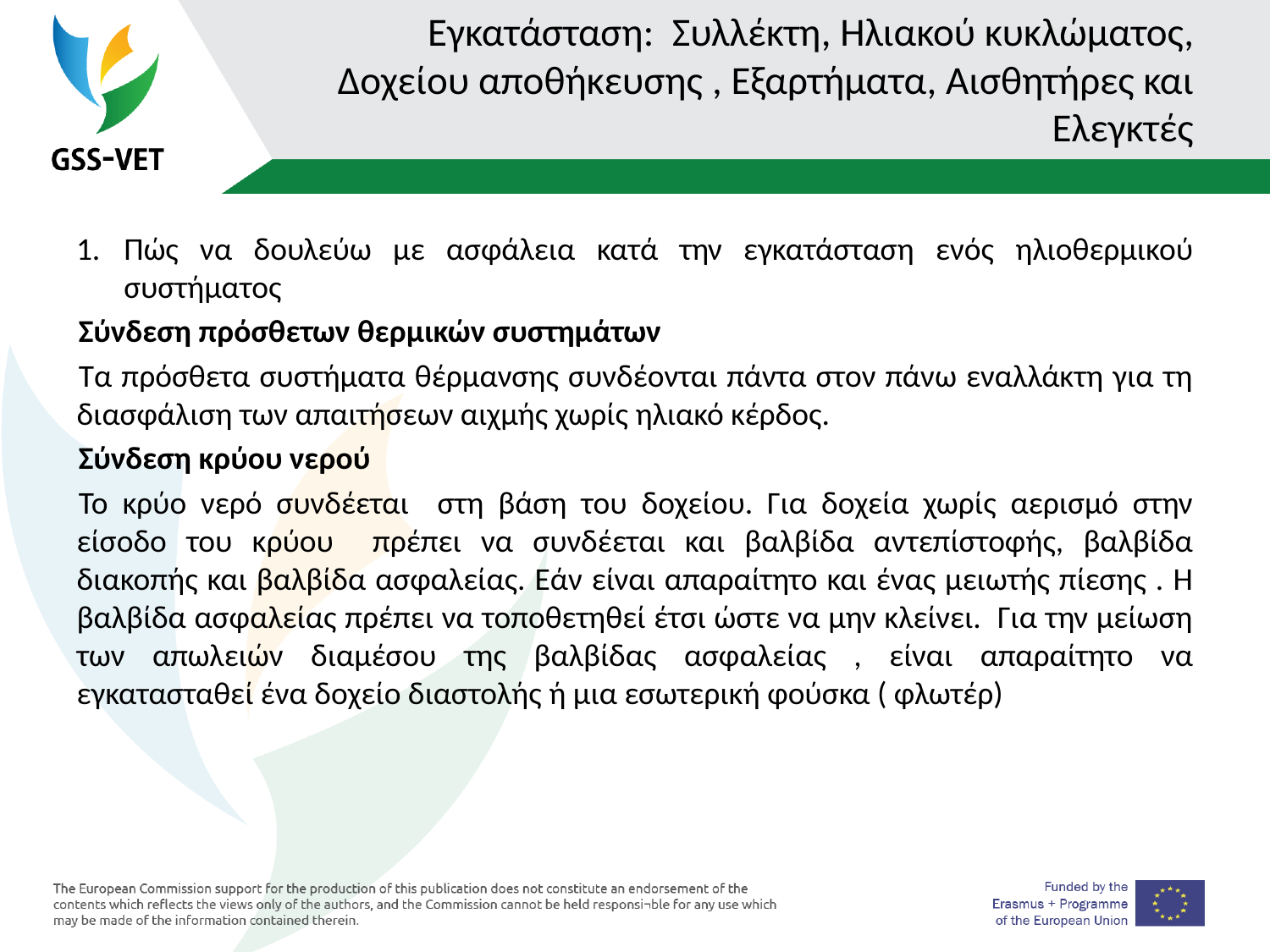

# Εγκατάσταση:  Συλλέκτη, Ηλιακού κυκλώματος, Δοχείου αποθήκευσης , Εξαρτήματα, Αισθητήρες και Ελεγκτές
Πώς να δουλεύω με ασφάλεια κατά την εγκατάσταση ενός ηλιοθερμικού συστήματος
Σύνδεση πρόσθετων θερμικών συστημάτων
Τα πρόσθετα συστήματα θέρμανσης συνδέονται πάντα στον πάνω εναλλάκτη για τη διασφάλιση των απαιτήσεων αιχμής χωρίς ηλιακό κέρδος.
Σύνδεση κρύου νερού
Το κρύο νερό συνδέεται  στη βάση του δοχείου. Για δοχεία χωρίς αερισμό στην είσοδο του κρύου  πρέπει να συνδέεται και βαλβίδα αντεπίστοφής, βαλβίδα διακοπής και βαλβίδα ασφαλείας. Εάν είναι απαραίτητο και ένας μειωτής πίεσης . Η βαλβίδα ασφαλείας πρέπει να τοποθετηθεί έτσι ώστε να μην κλείνει.  Για την μείωση των απωλειών διαμέσου της βαλβίδας ασφαλείας , είναι απαραίτητο να εγκατασταθεί ένα δοχείο διαστολής ή μια εσωτερική φούσκα ( φλωτέρ)